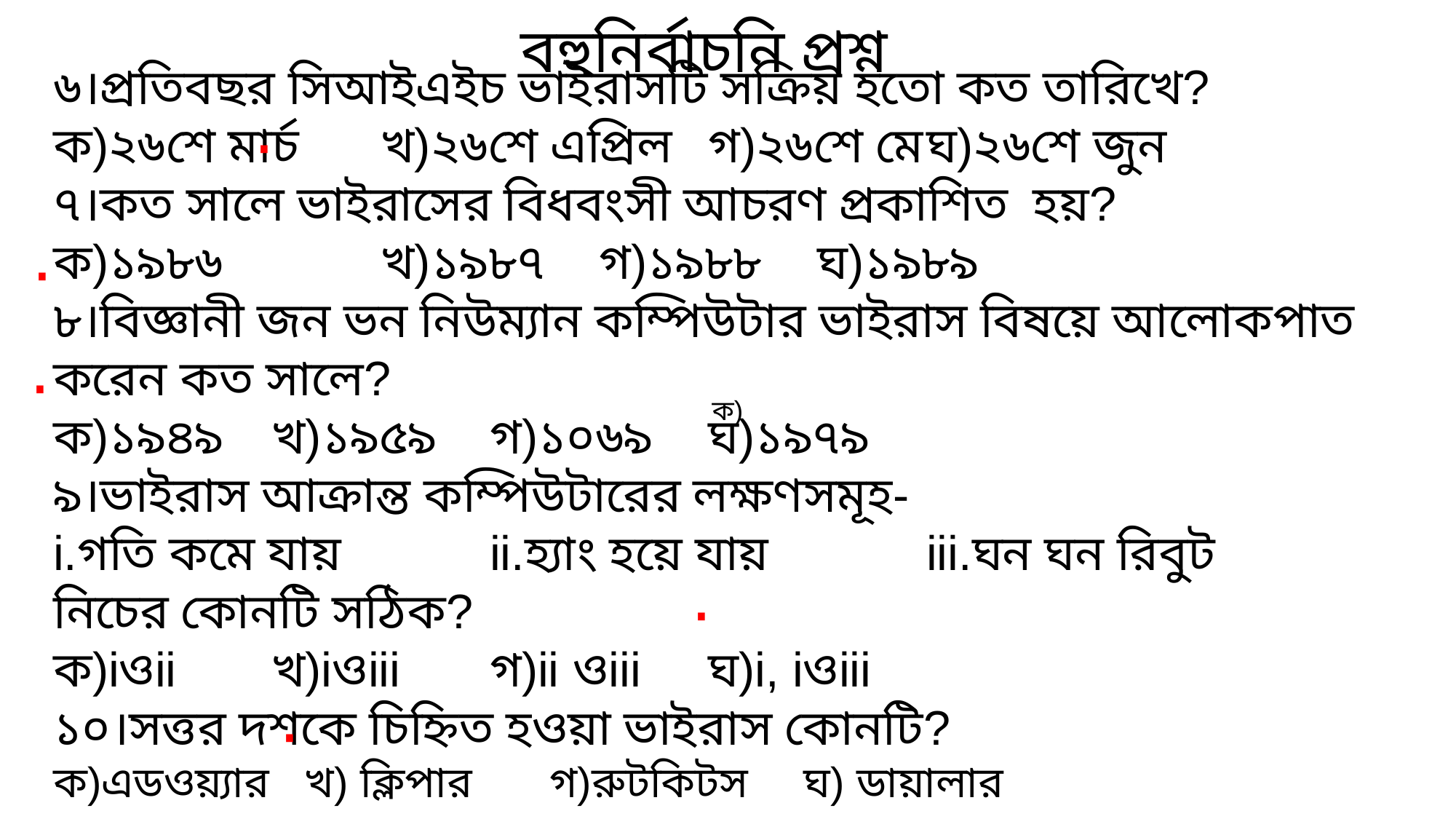

বহুনির্বাচনি প্রশ্ন
৬।প্রতিবছর সিআইএইচ ভাইরাসটি সক্রিয় হতো কত তারিখে?
ক)২৬শে মার্চ	খ)২৬শে এপ্রিল	গ)২৬শে মে	ঘ)২৬শে জুন
৭।কত সালে ভাইরাসের বিধবংসী আচরণ প্রকাশিত  হয়?
ক)১৯৮৬		খ)১৯৮৭	গ)১৯৮৮	ঘ)১৯৮৯
৮।বিজ্ঞানী জন ভন নিউম্যান কম্পিউটার ভাইরাস বিষয়ে আলোকপাত করেন কত সালে?
ক)১৯৪৯	খ)১৯৫৯	গ)১০৬৯	ঘ)১৯৭৯
৯।ভাইরাস আক্রান্ত কম্পিউটারের লক্ষণসমূহ-
i.গতি কমে যায়		ii.হ্যাং হয়ে যায়		iii.ঘন ঘন রিবুট
নিচের কোনটি সঠিক?
ক)iওii	খ)iওiii	গ)ii ওiii	ঘ)i, iওiii
১০।সত্তর দশকে চিহ্নিত হওয়া ভাইরাস কোনটি?
ক)এডওয়্যার	   খ) ক্লিপার       গ)রুটকিটস     ঘ) ডায়ালার

∙
∙
∙
ক)
∙
∙